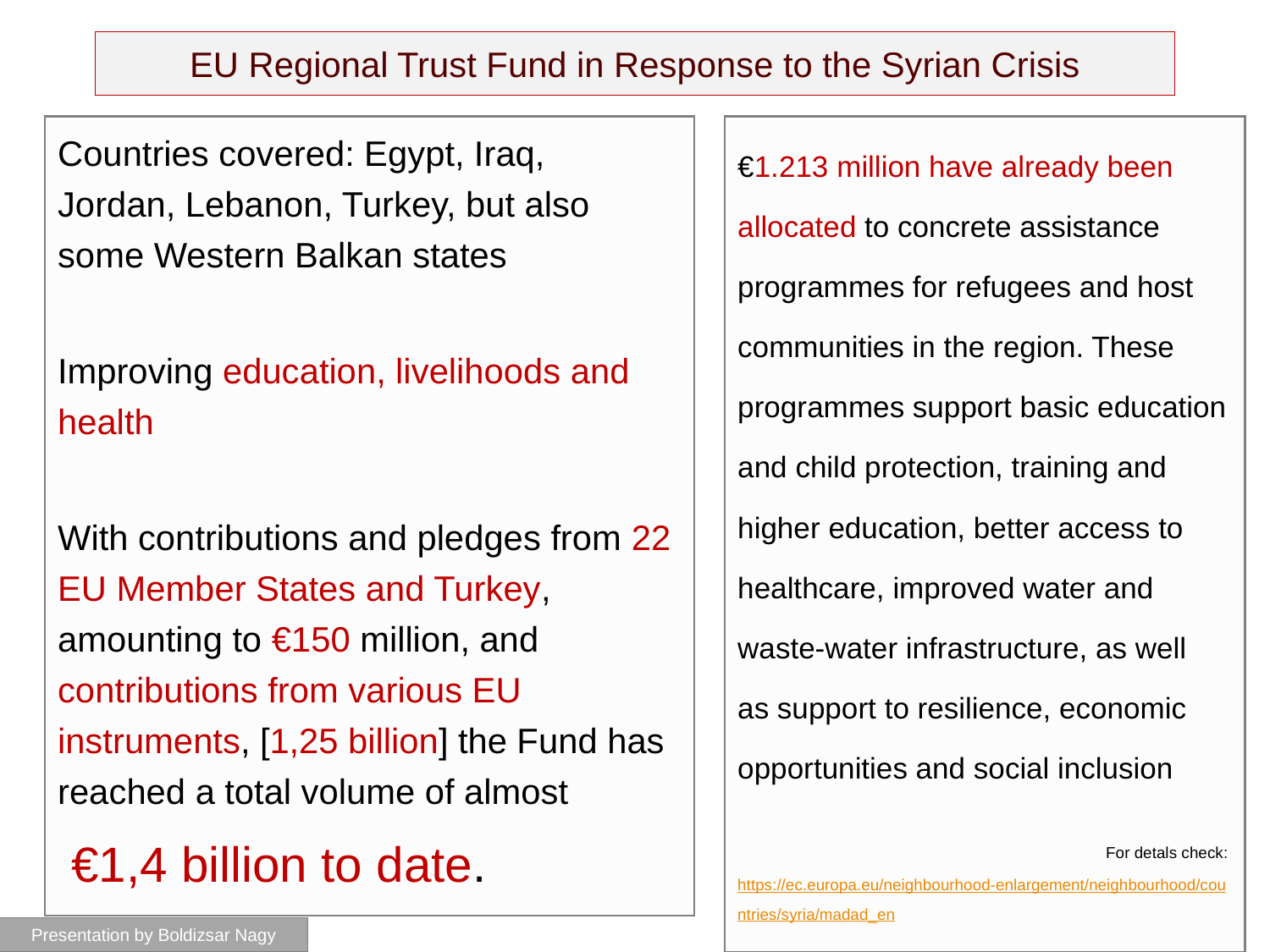

# EU Regional Trust Fund in Response to the Syrian Crisis
Countries covered: Egypt, Iraq,  Jordan, Lebanon, Turkey, but also some Western Balkan states

Improving education, livelihoods and health

With contributions and pledges from 22 EU Member States and Turkey, amounting to €150 million, and contributions from various EU instruments, [1,25 billion] the Fund has reached a total volume of almost
 €1,4 billion to date.

€1.213 million have already been allocated to concrete assistance programmes for refugees and host communities in the region. These programmes support basic education and child protection, training and higher education, better access to healthcare, improved water and waste-water infrastructure, as well as support to resilience, economic opportunities and social inclusion

For detals check: https://ec.europa.eu/neighbourhood-enlargement/neighbourhood/countries/syria/madad_en